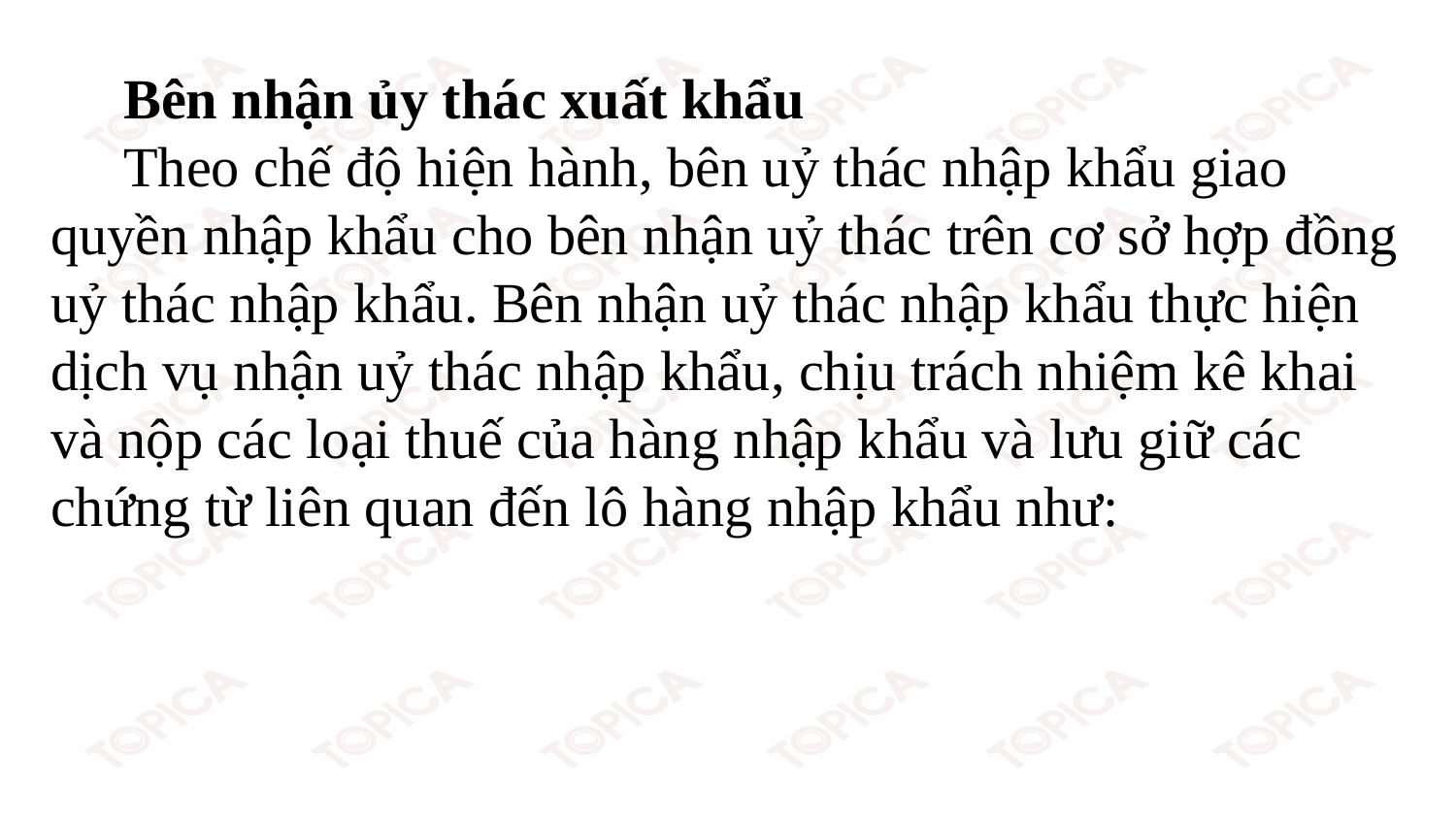

Bên nhận ủy thác xuất khẩu
Theo chế độ hiện hành, bên uỷ thác nhập khẩu giao quyền nhập khẩu cho bên nhận uỷ thác trên cơ sở hợp đồng uỷ thác nhập khẩu. Bên nhận uỷ thác nhập khẩu thực hiện dịch vụ nhận uỷ thác nhập khẩu, chịu trách nhiệm kê khai và nộp các loại thuế của hàng nhập khẩu và lưu giữ các chứng từ liên quan đến lô hàng nhập khẩu như: